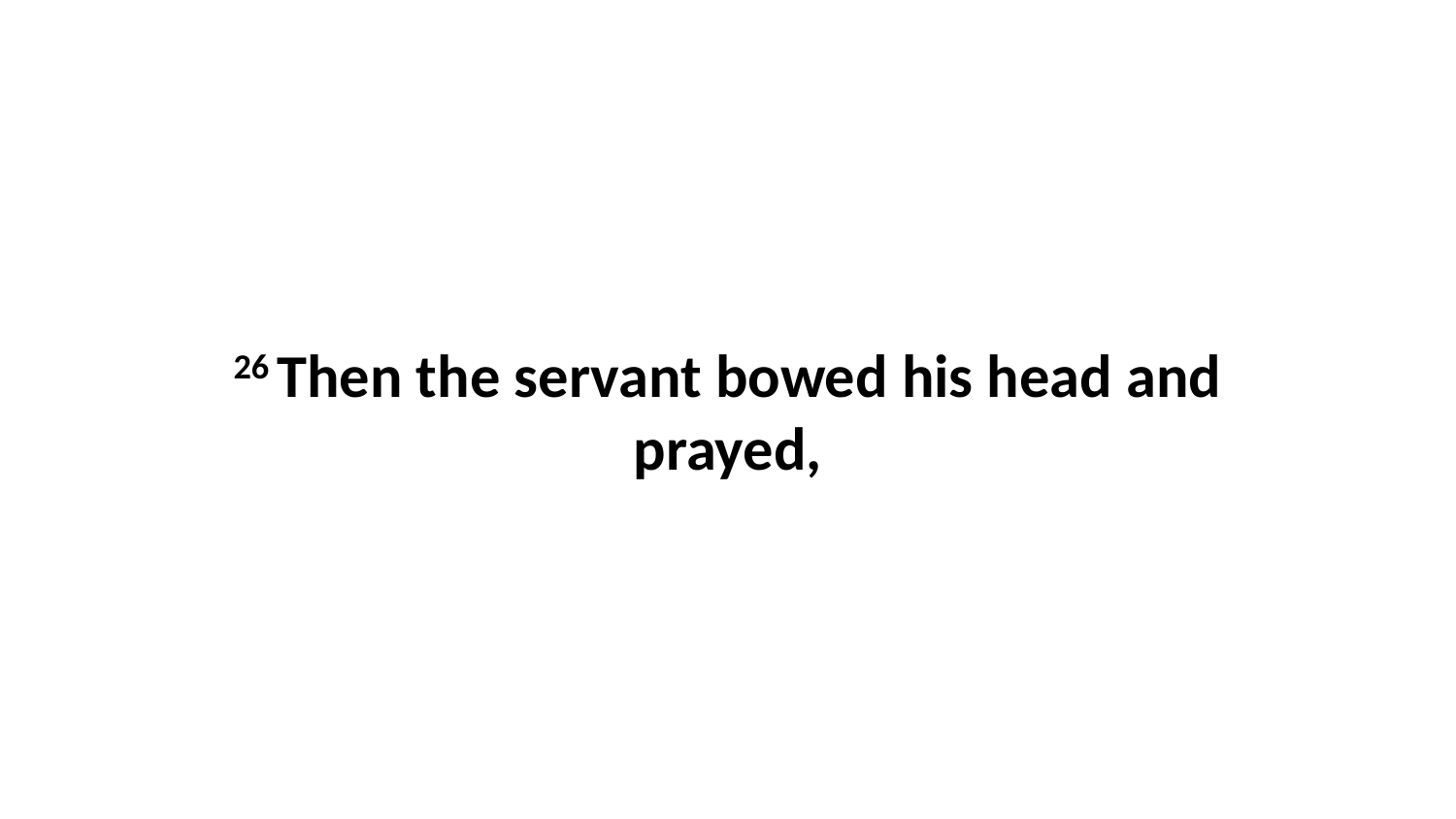

26 Then the servant bowed his head and prayed,